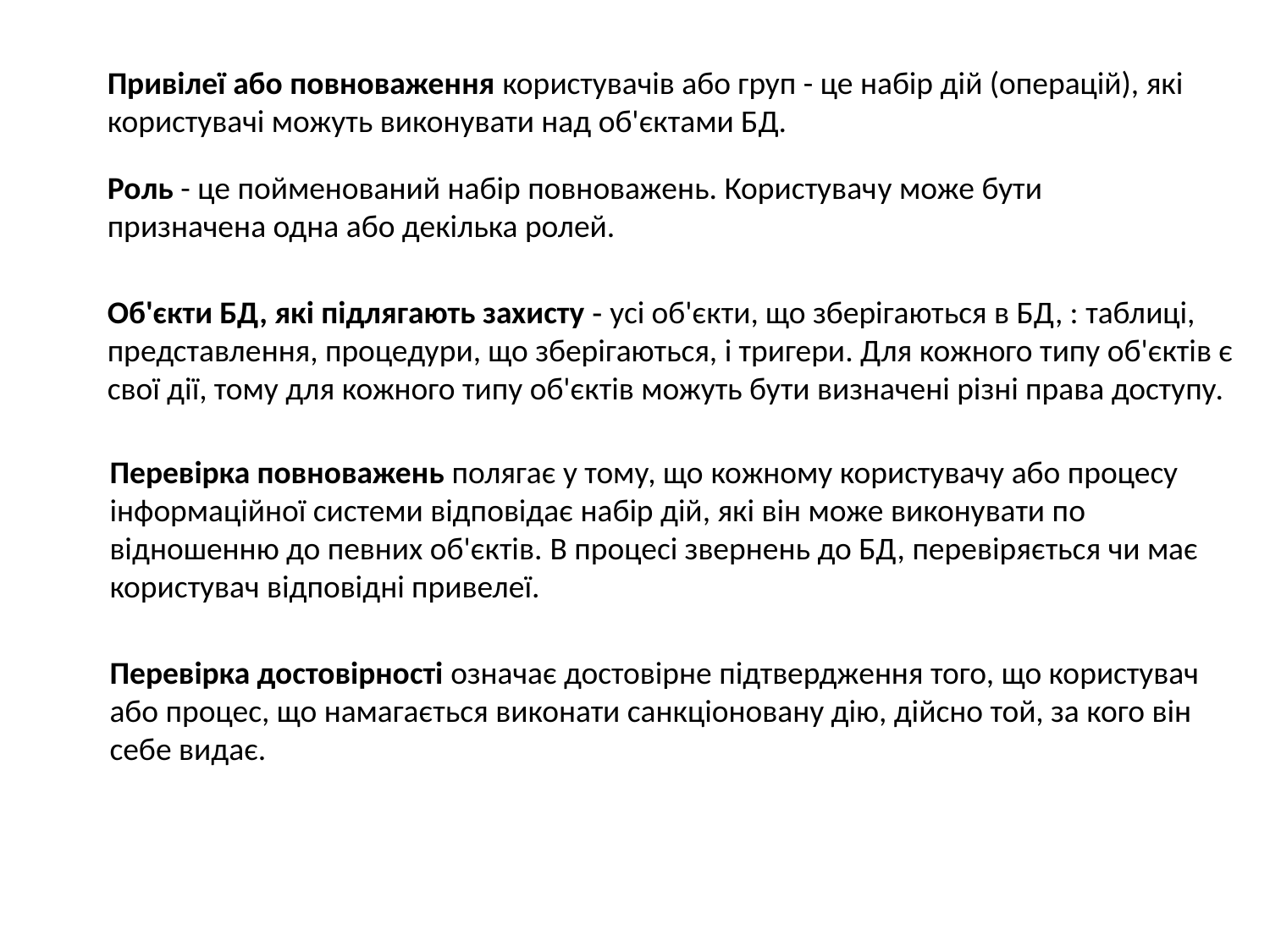

Привілеї або повноваження користувачів або груп - це набір дій (операцій), які користувачі можуть виконувати над об'єктами БД.
Роль - це пойменований набір повноважень. Користувачу може бути призначена одна або декілька ролей.
Об'єкти БД, які підлягають захисту ‑ усі об'єкти, що зберігаються в БД, : таблиці, представлення, процедури, що зберігаються, і тригери. Для кожного типу об'єктів є свої дії, тому для кожного типу об'єктів можуть бути визначені різні права доступу.
Перевірка повноважень полягає у тому, що кожному користувачу або процесу інформаційної системи відповідає набір дій, які він може виконувати по відношенню до певних об'єктів. В процесі звернень до БД, перевіряється чи має користувач відповідні привелеї.
Перевірка достовірності означає достовірне підтвердження того, що користувач або процес, що намагається виконати санкціоновану дію, дійсно той, за кого він себе видає.